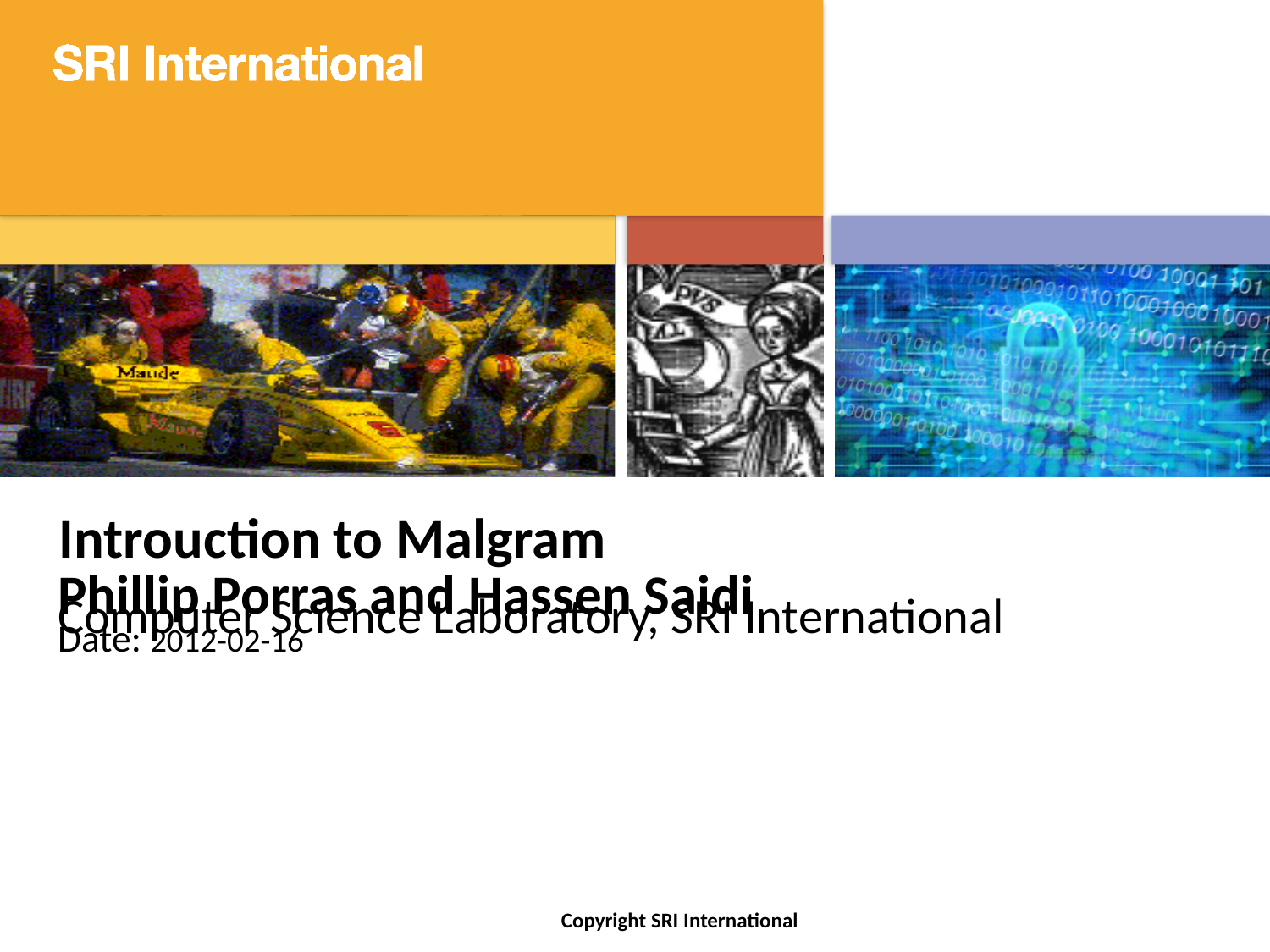

Introuction to Malgram
Phillip Porras and Hassen Saidi
Computer Science Laboratory, SRI International
Date: 2012-02-16

Copyright SRI International